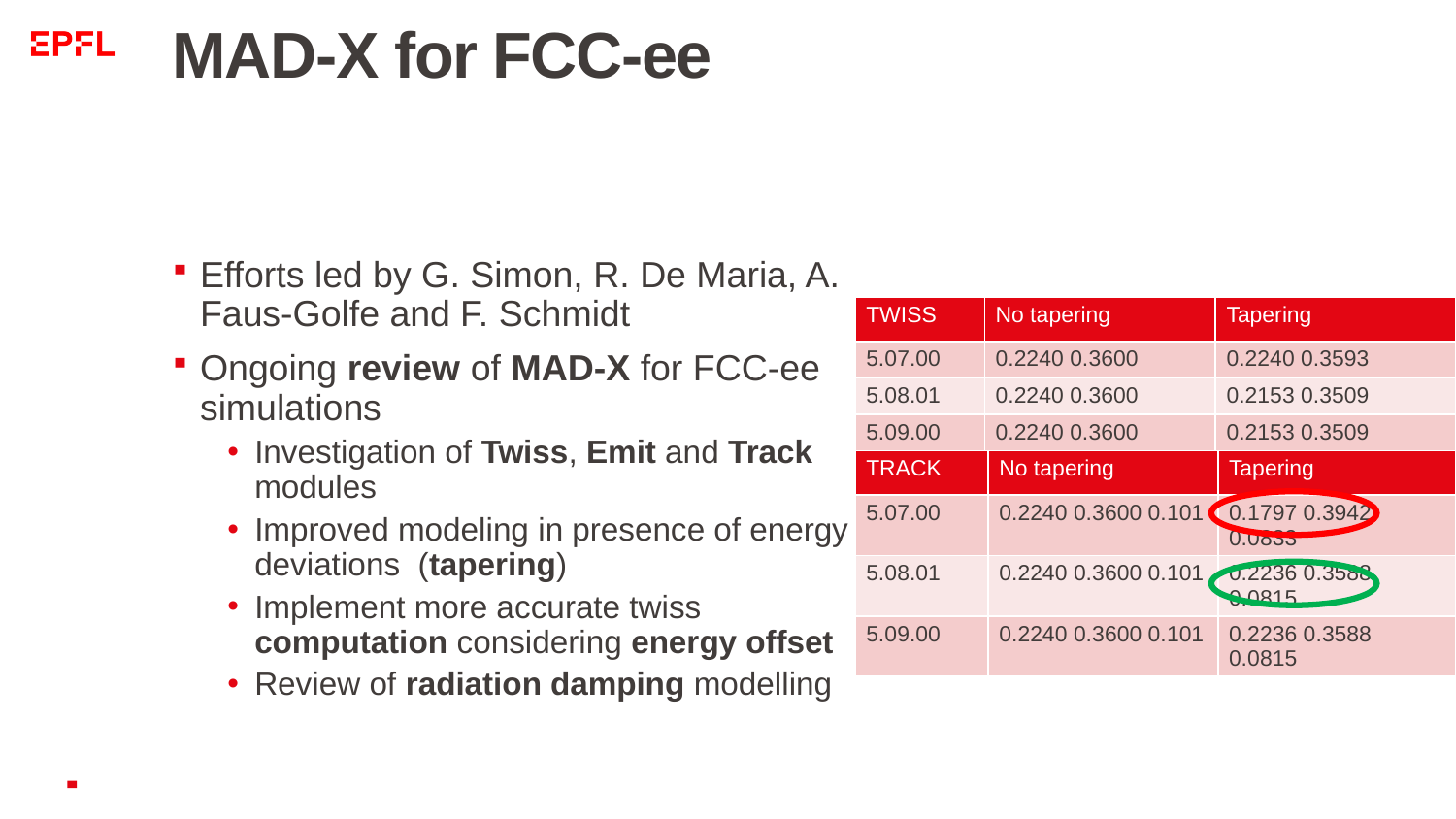

# MAD-X for FCC-ee
Efforts led by G. Simon, R. De Maria, A. Faus-Golfe and F. Schmidt
Ongoing review of MAD-X for FCC-ee simulations
Investigation of Twiss, Emit and Track modules
Improved modeling in presence of energy deviations  (tapering)
Implement more accurate twiss computation considering energy offset
Review of radiation damping modelling
| TWISS | No tapering | Tapering |
| --- | --- | --- |
| 5.07.00 | 0.2240 0.3600 | 0.2240 0.3593 |
| 5.08.01 | 0.2240 0.3600 | 0.2153 0.3509 |
| 5.09.00 | 0.2240 0.3600 | 0.2153 0.3509 |
| TRACK | No tapering | Tapering |
| --- | --- | --- |
| 5.07.00 | 0.2240 0.3600 0.101 | 0.1797 0.3942 0.0833 |
| 5.08.01 | 0.2240 0.3600 0.101 | 0.2236 0.3588 0.0815 |
| 5.09.00 | 0.2240 0.3600 0.101 | 0.2236 0.3588 0.0815 |